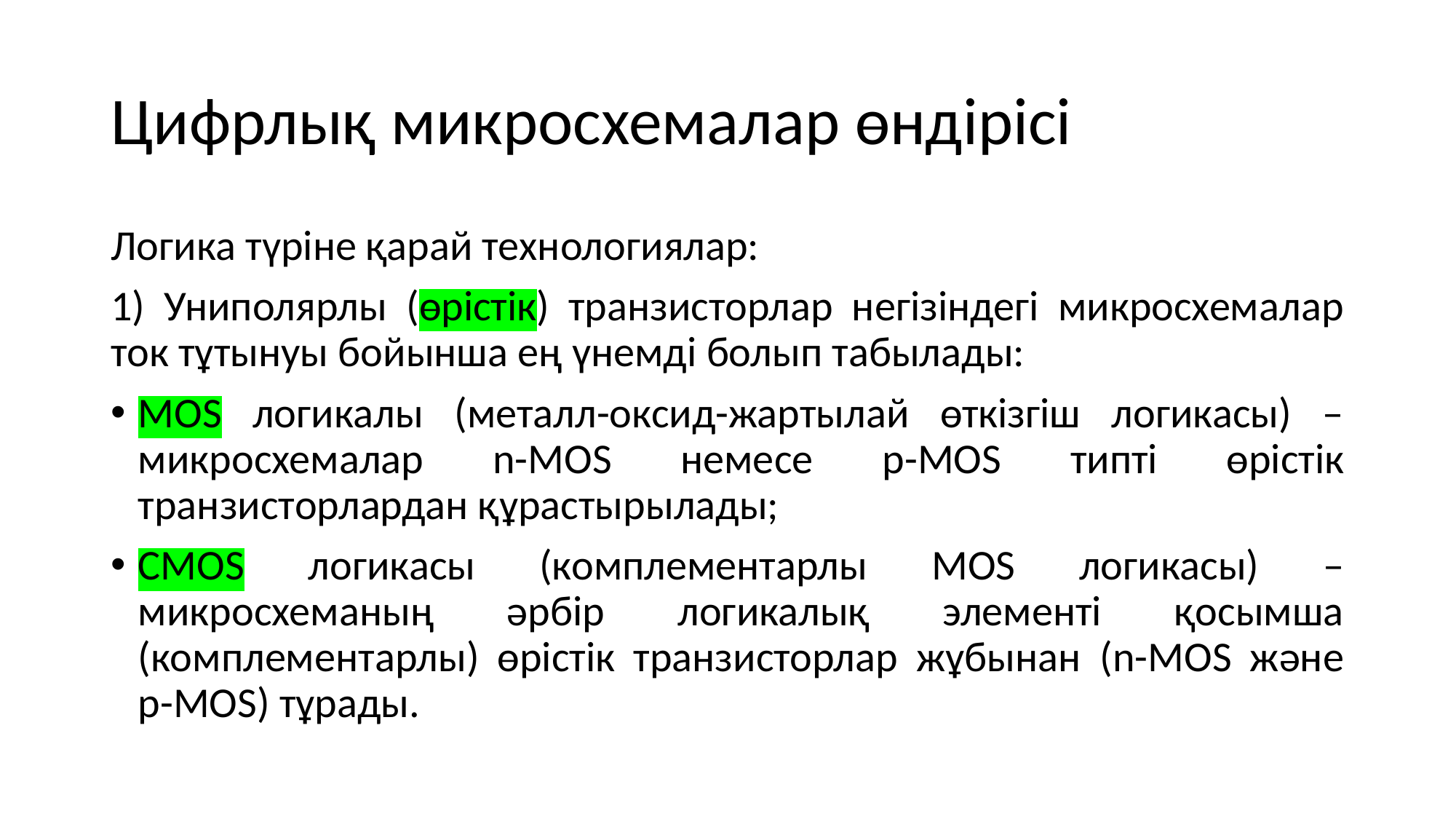

# Цифрлық микросхемалар өндірісі
Логика түріне қарай технологиялар:
1) Униполярлы (өрістік) транзисторлар негізіндегі микросхемалар ток тұтынуы бойынша ең үнемді болып табылады:
MOS логикалы (металл-оксид-жартылай өткізгіш логикасы) – микросхемалар n-MOS немесе p-MOS типті өрістік транзисторлардан құрастырылады;
CMOS логикасы (комплементарлы MOS логикасы) – микросхеманың әрбір логикалық элементі қосымша (комплементарлы) өрістік транзисторлар жұбынан (n-MOS және p-MOS) тұрады.